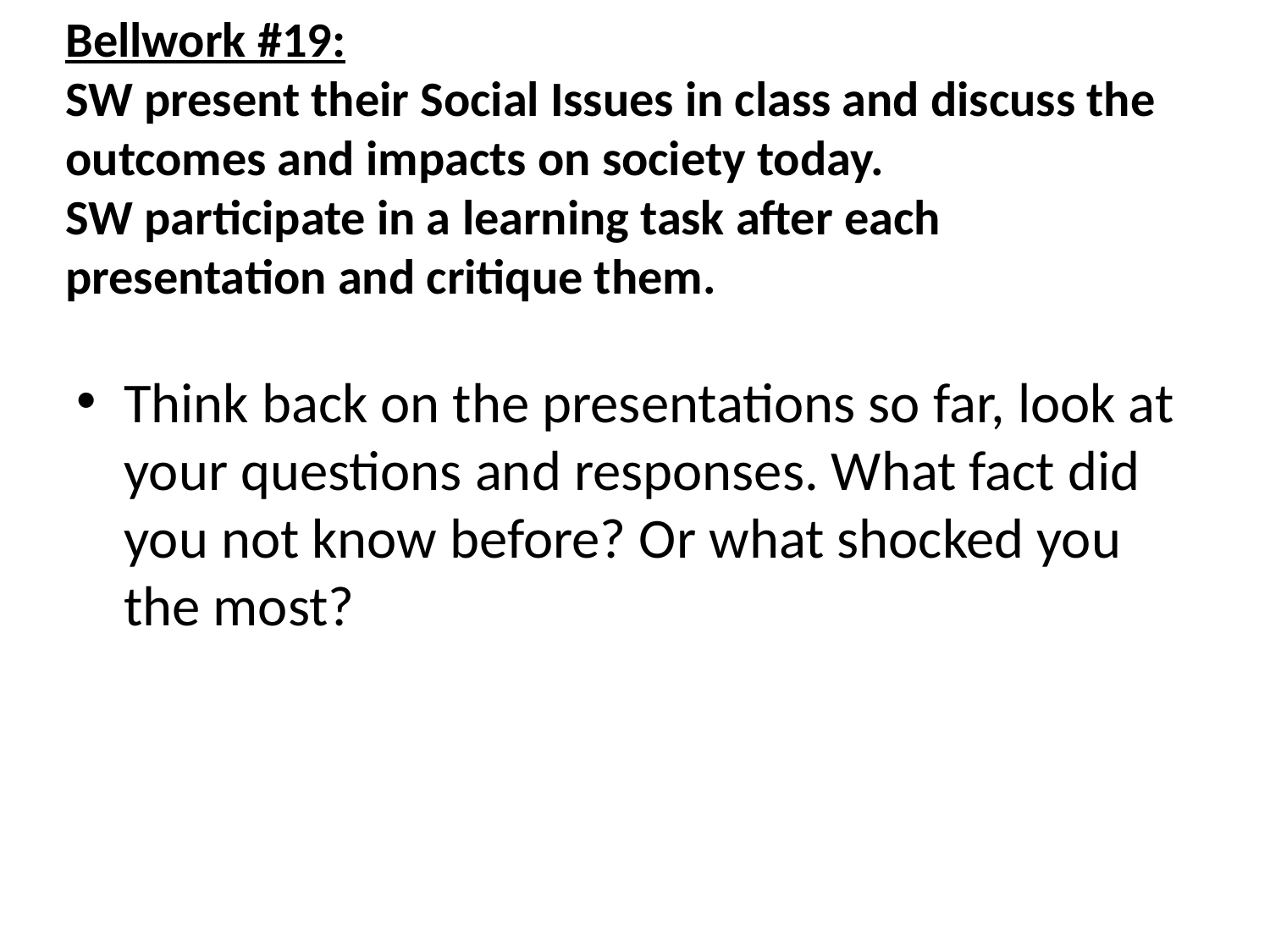

# Bellwork #19: SW present their Social Issues in class and discuss the outcomes and impacts on society today. SW participate in a learning task after each presentation and critique them.
Think back on the presentations so far, look at your questions and responses. What fact did you not know before? Or what shocked you the most?